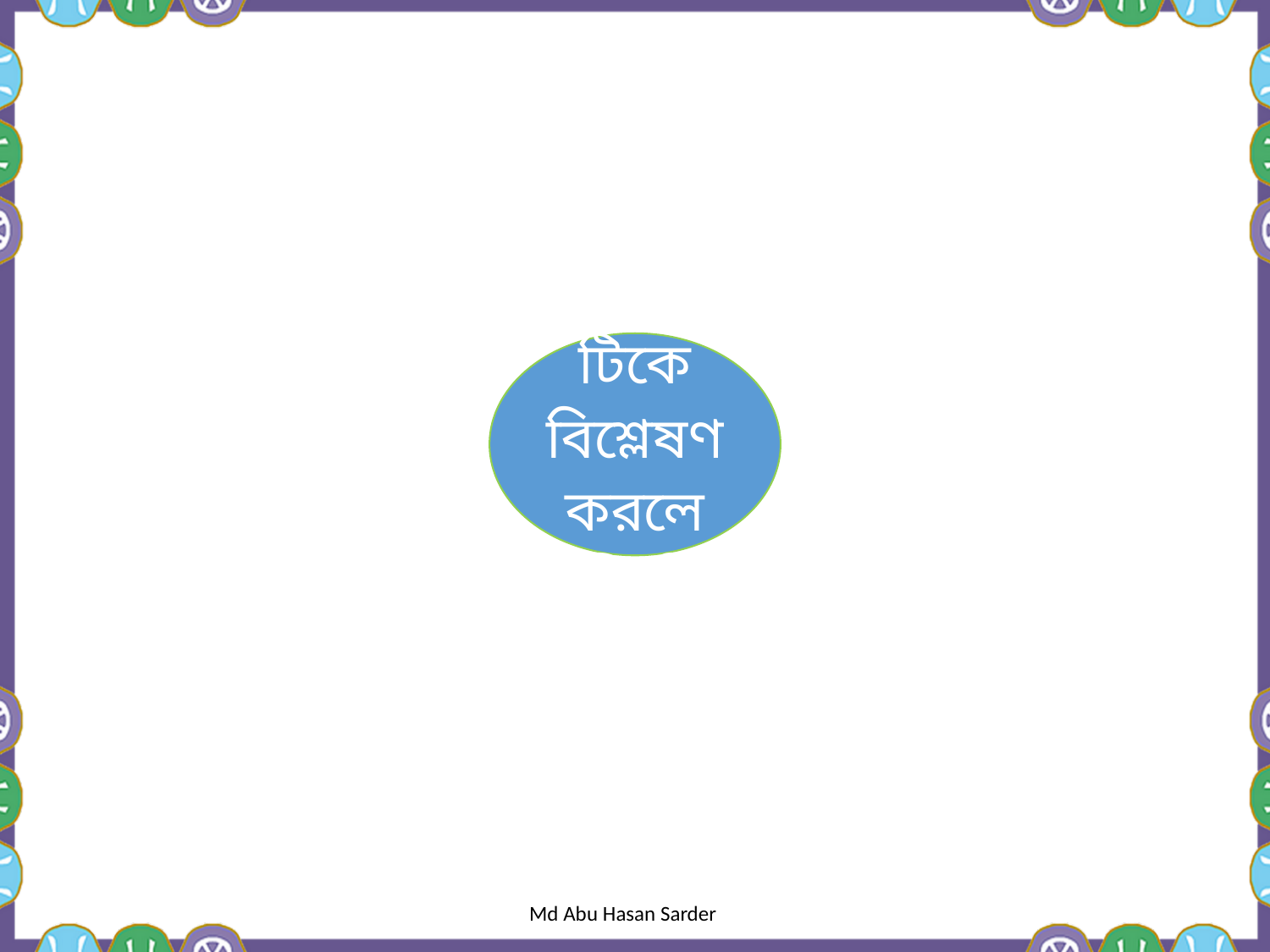

লেনদেনের ধারণাটিকে বিশ্লেষণ করলে কী কী বৈশিষ্ট পাই?